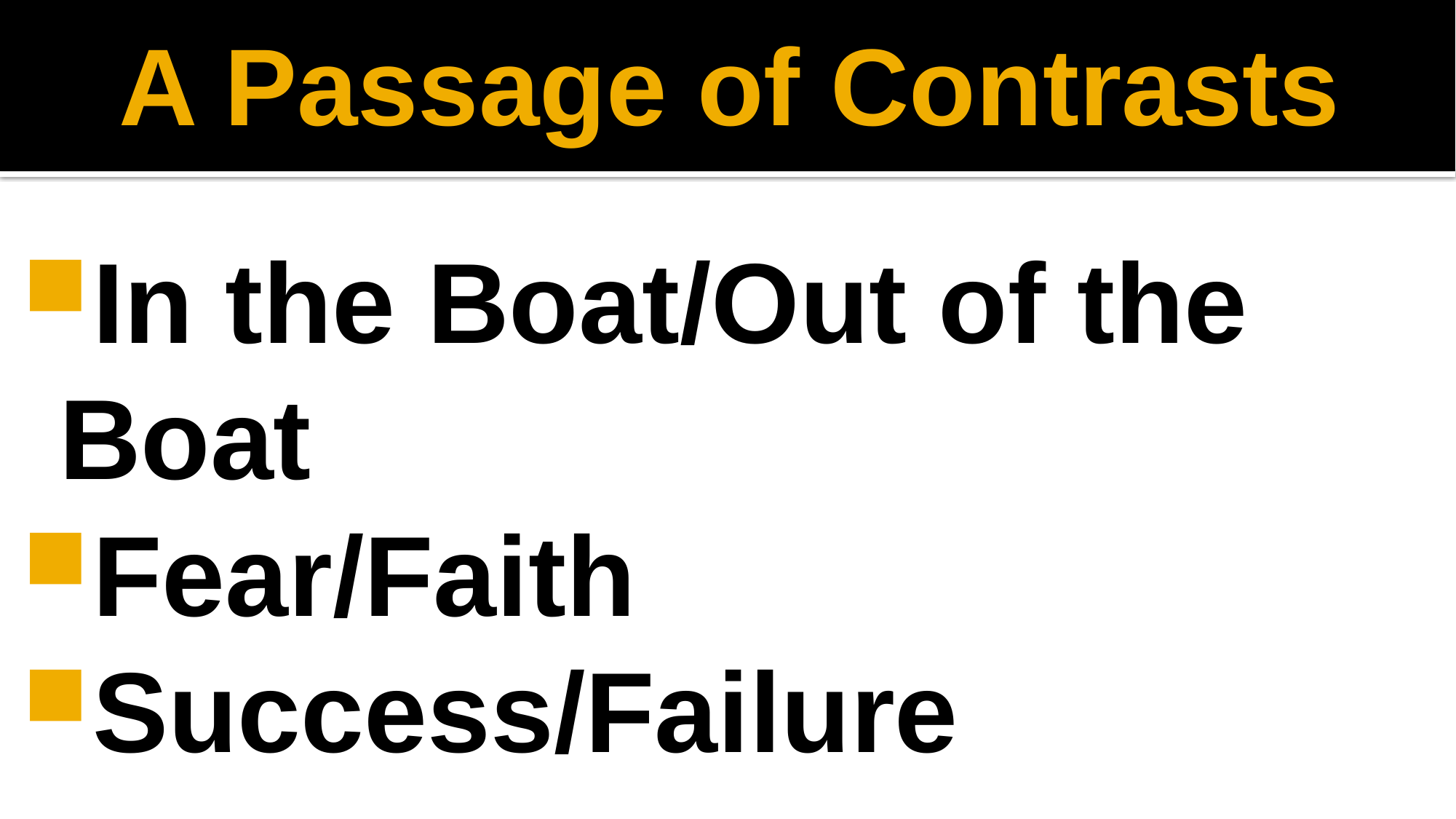

# A Passage of Contrasts
In the Boat/Out of the Boat
Fear/Faith
Success/Failure